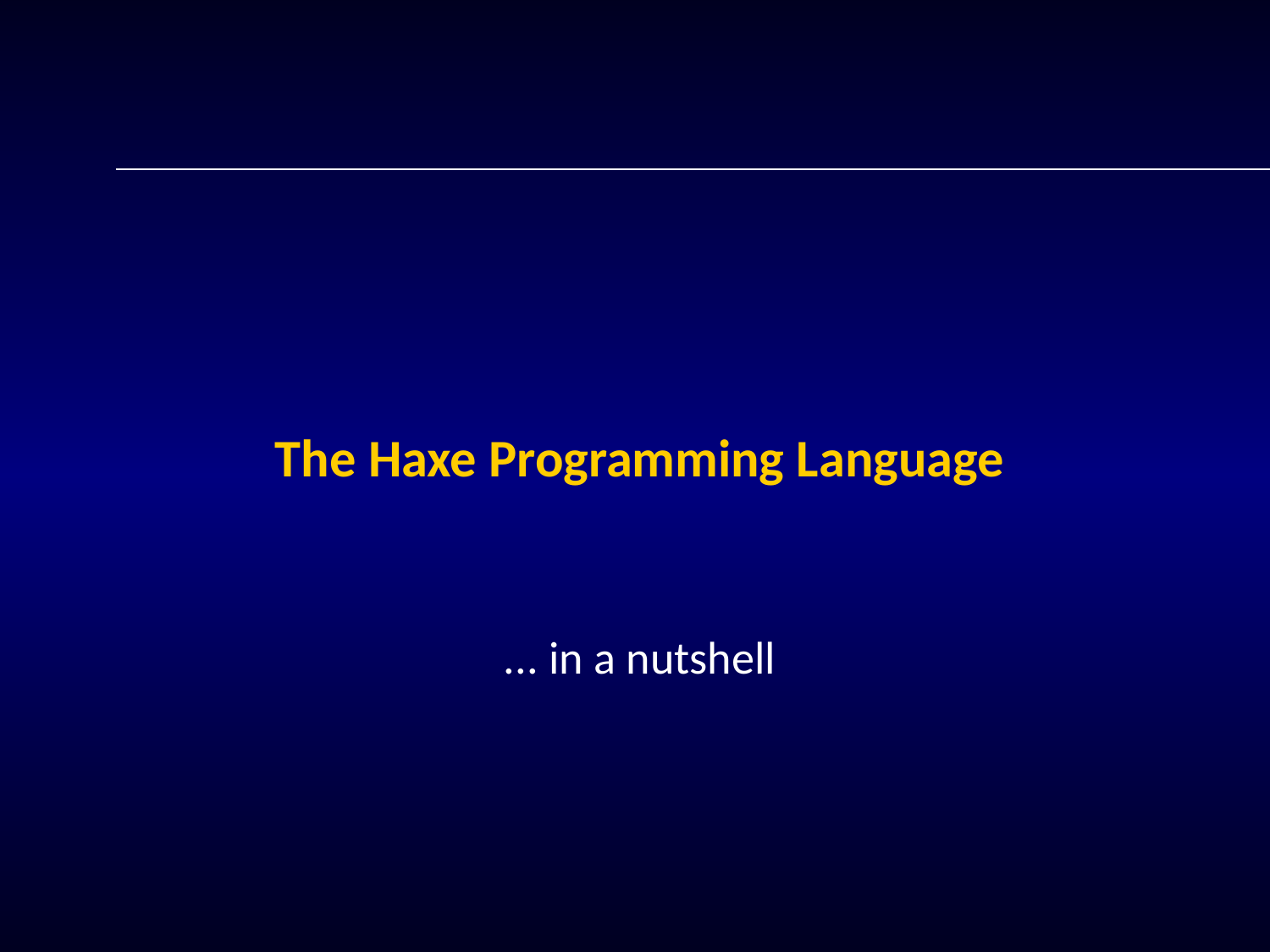

# The Haxe Programming Language
... in a nutshell